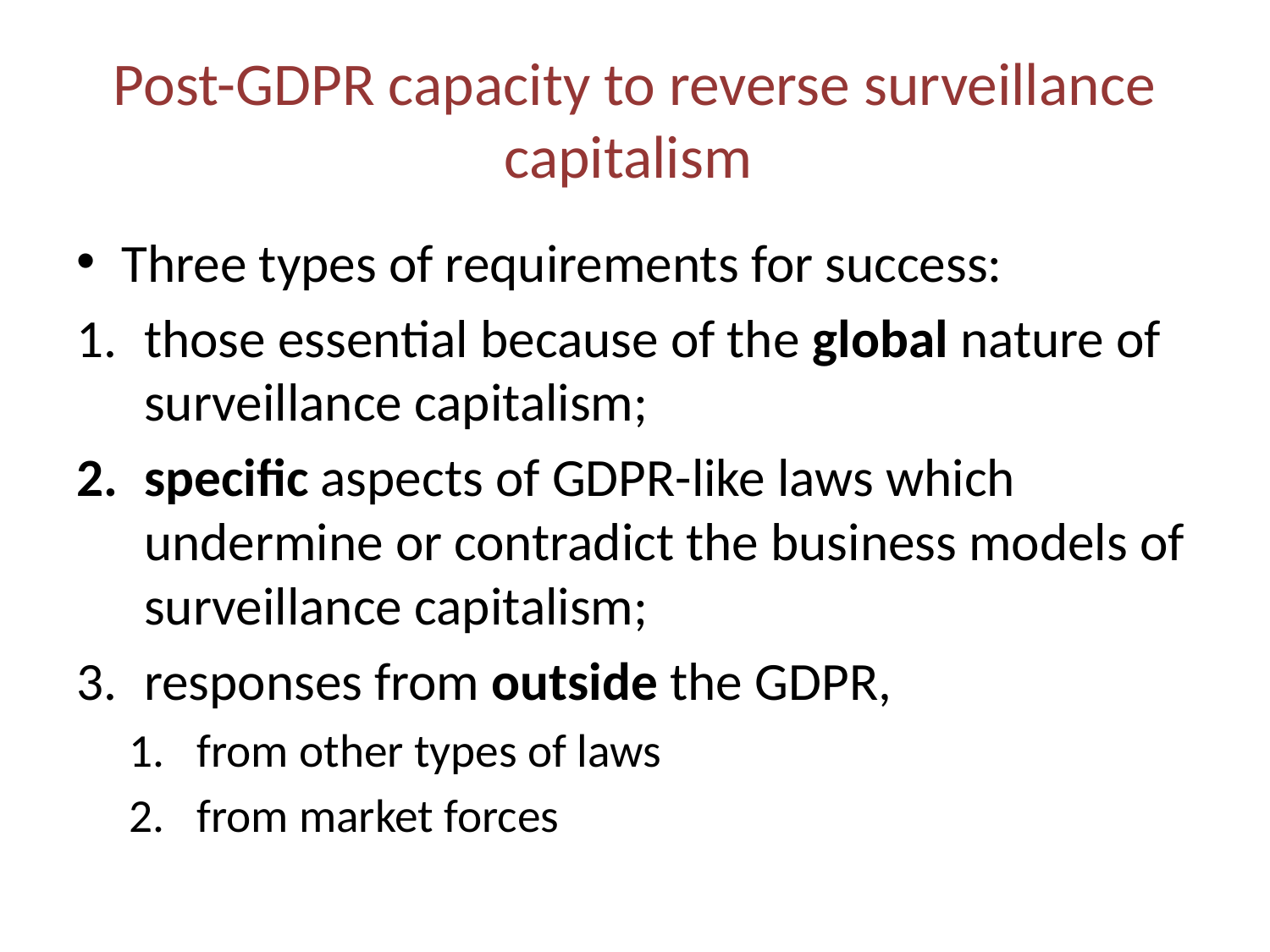

# Post-GDPR capacity to reverse surveillance capitalism
Three types of requirements for success:
those essential because of the global nature of surveillance capitalism;
specific aspects of GDPR-like laws which undermine or contradict the business models of surveillance capitalism;
responses from outside the GDPR,
from other types of laws
from market forces